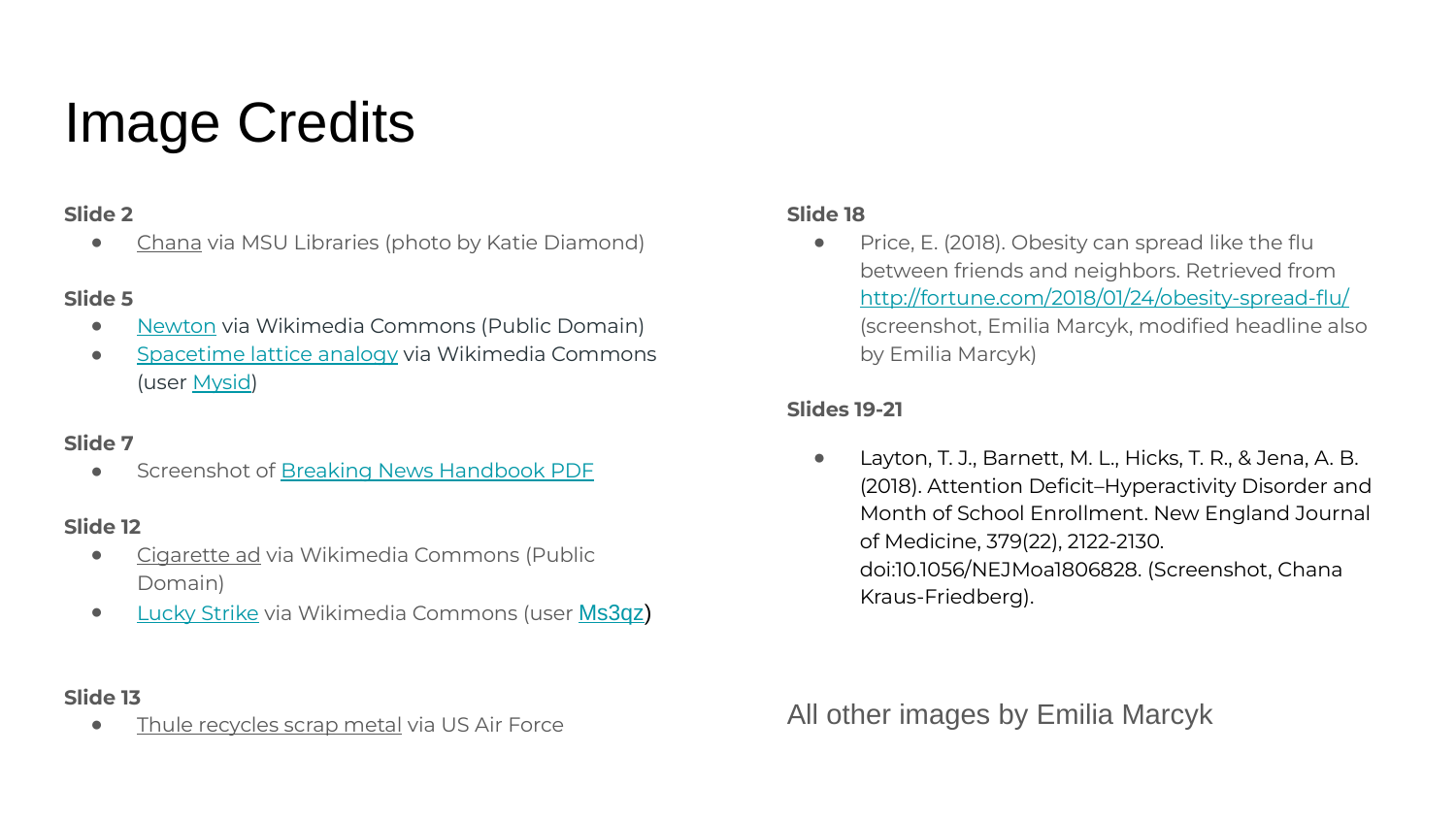

# Image Credits
Slide 2
Chana via MSU Libraries (photo by Katie Diamond)

Slide 5
Newton via Wikimedia Commons (Public Domain)
Spacetime lattice analogy via Wikimedia Commons (user Mysid)
Slide 7
Screenshot of Breaking News Handbook PDF

Slide 12
Cigarette ad via Wikimedia Commons (Public Domain)
Lucky Strike via Wikimedia Commons (user Ms3qz)

Slide 13
Thule recycles scrap metal via US Air Force

Slide 18
Price, E. (2018). Obesity can spread like the flu between friends and neighbors. Retrieved from http://fortune.com/2018/01/24/obesity-spread-flu/ (screenshot, Emilia Marcyk, modified headline also by Emilia Marcyk)

Slides 19-21
Layton, T. J., Barnett, M. L., Hicks, T. R., & Jena, A. B. (2018). Attention Deficit–Hyperactivity Disorder and Month of School Enrollment. New England Journal of Medicine, 379(22), 2122-2130. doi:10.1056/NEJMoa1806828. (Screenshot, Chana Kraus-Friedberg).

All other images by Emilia Marcyk